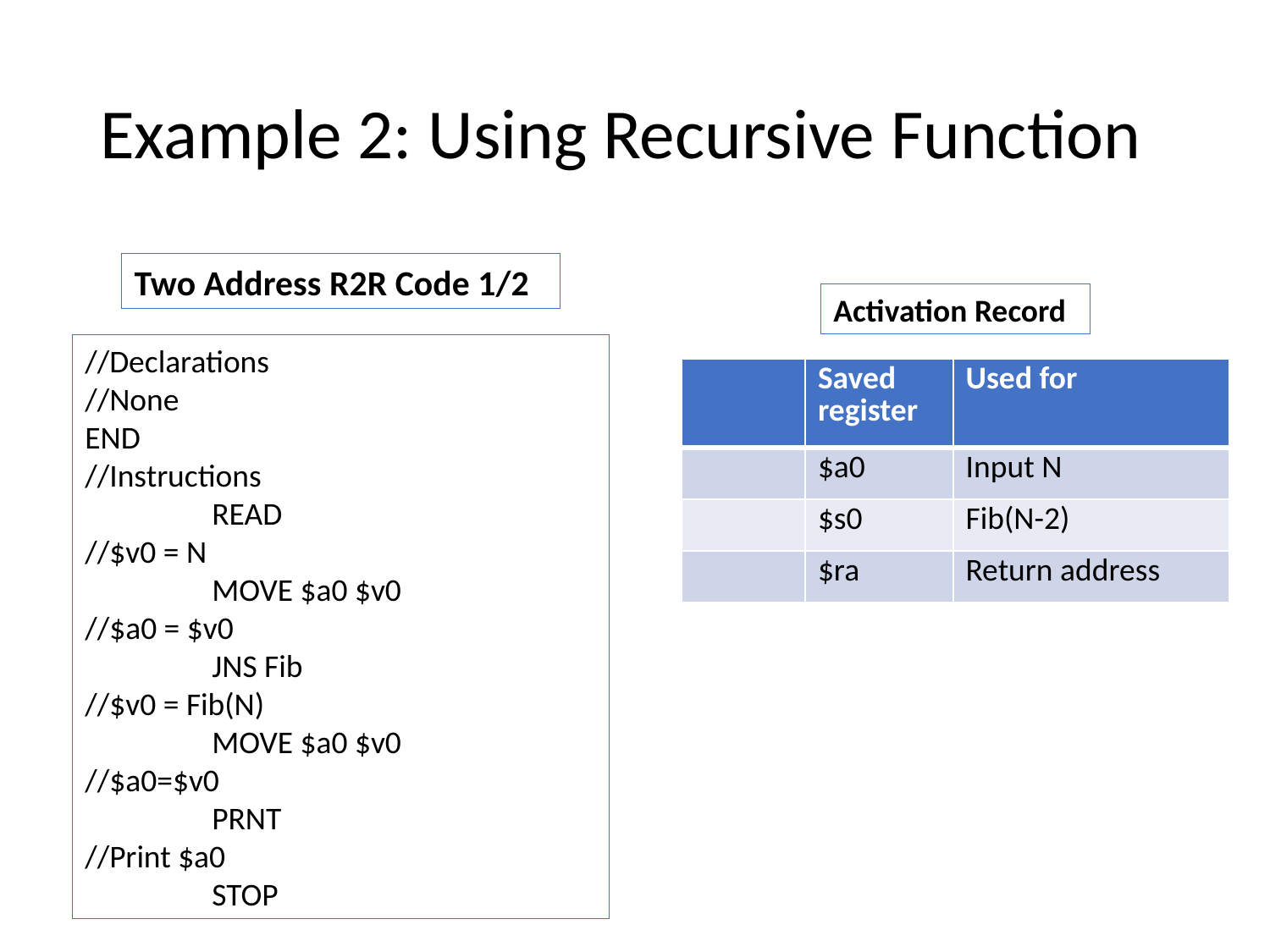

# Example 2: Using Recursive Function
Two Address R2R Code 1/2
Activation Record
//Declarations
//None
END
//Instructions
	READ			//$v0 = N
	MOVE $a0 $v0		//$a0 = $v0
	JNS Fib			//$v0 = Fib(N)
	MOVE $a0 $v0		//$a0=$v0
	PRNT			//Print $a0
	STOP
|  | Saved register | Used for |
| --- | --- | --- |
|  | $a0 | Input N |
|  | $s0 | Fib(N-2) |
|  | $ra | Return address |